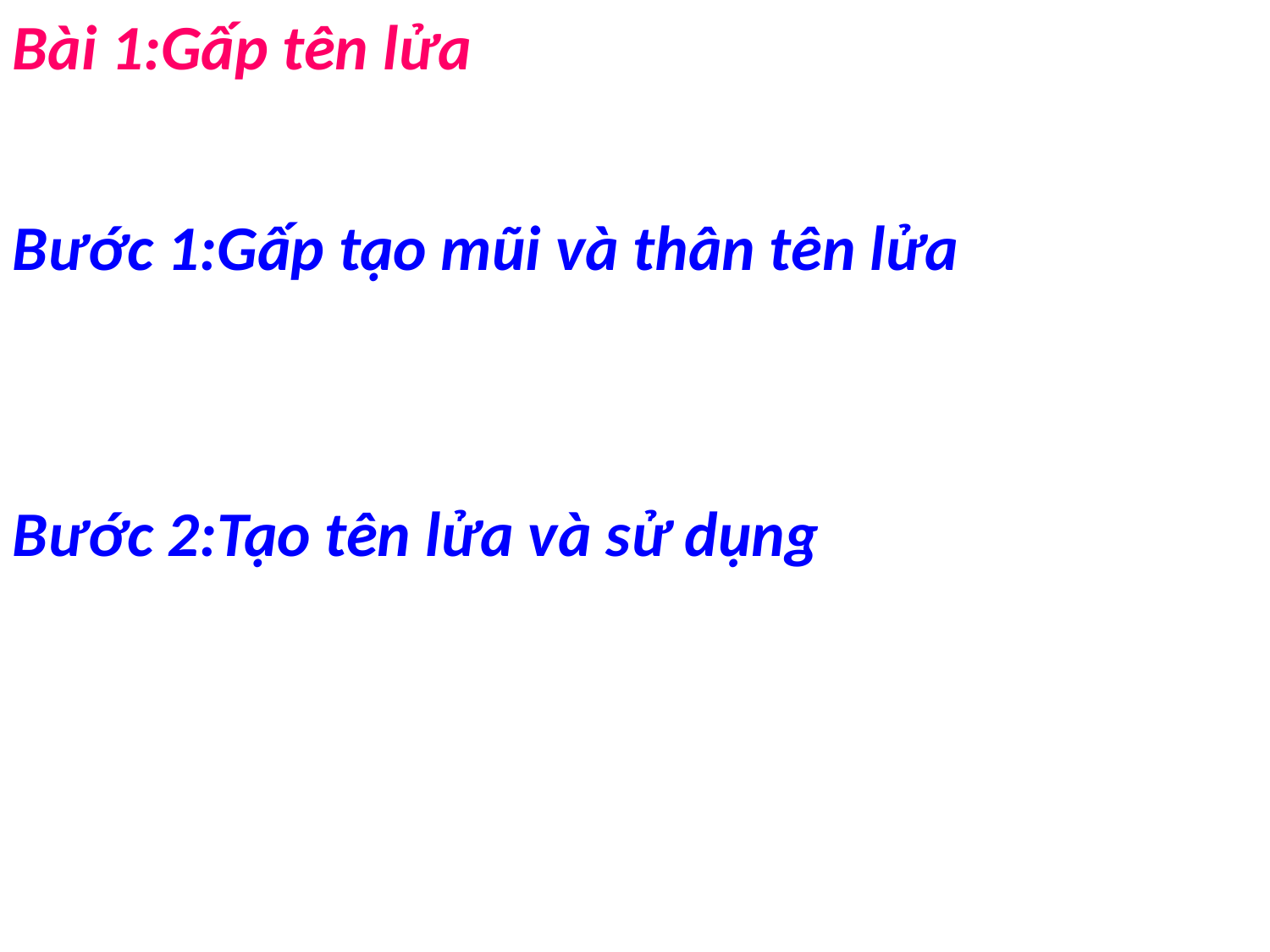

Bài 1:Gấp tên lửa
Bước 1:Gấp tạo mũi và thân tên lửa
Bước 2:Tạo tên lửa và sử dụng